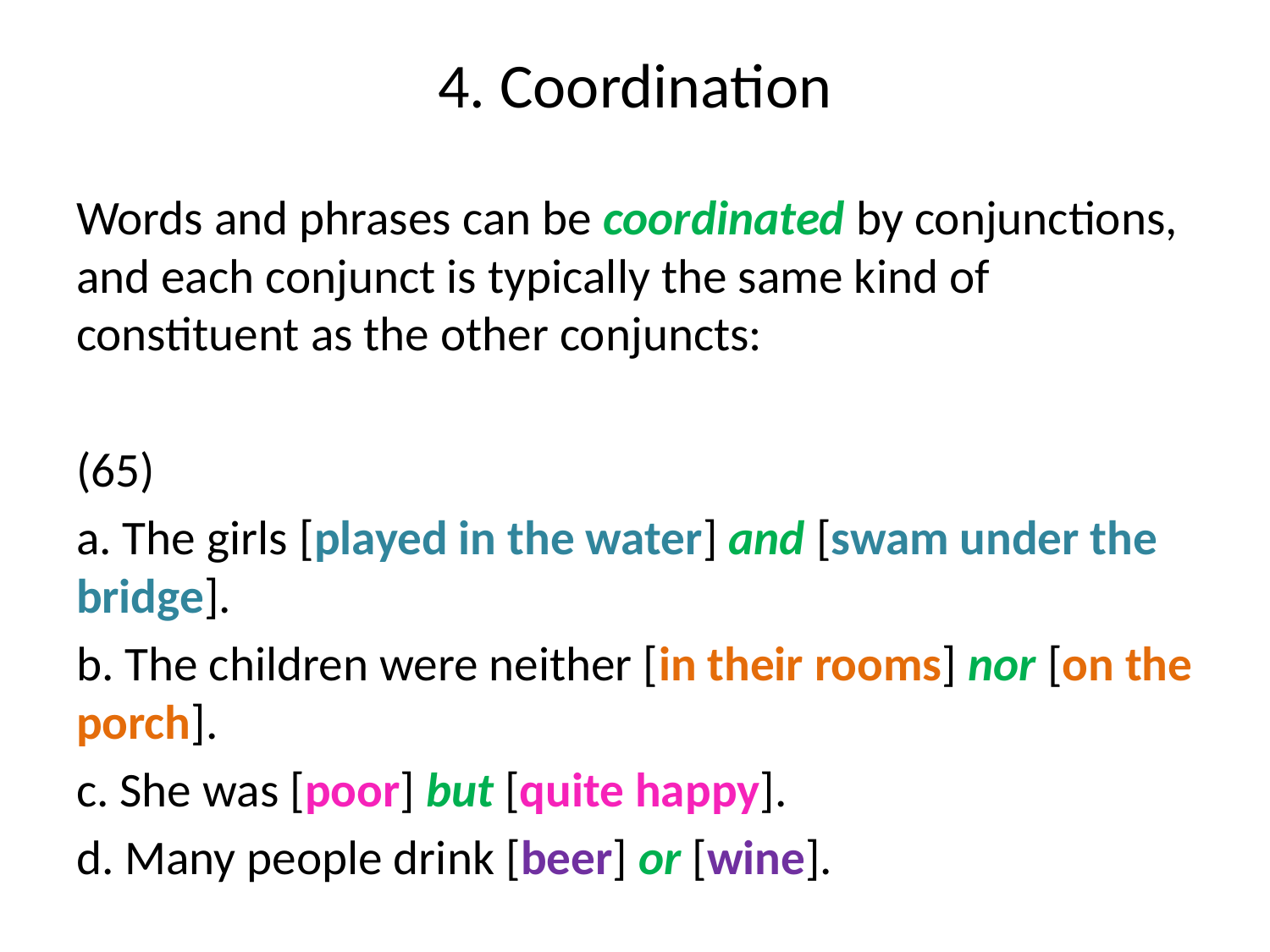

# 4. Coordination
Words and phrases can be coordinated by conjunctions, and each conjunct is typically the same kind of constituent as the other conjuncts:

(65)
a. The girls [played in the water] and [swam under the bridge].
b. The children were neither [in their rooms] nor [on the porch].
c. She was [poor] but [quite happy].
d. Many people drink [beer] or [wine].